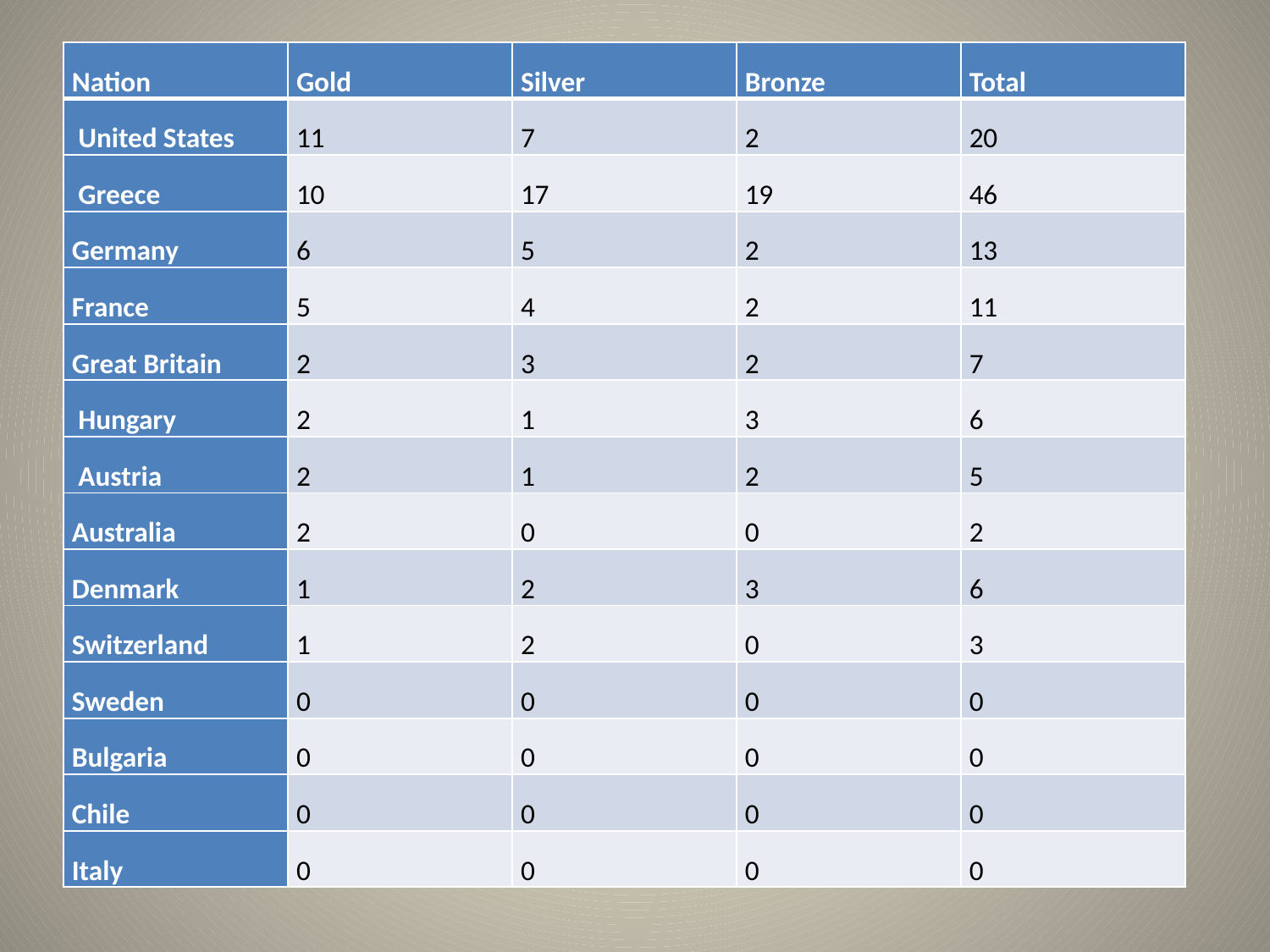

| Nation | Gold | Silver | Bronze | Total |
| --- | --- | --- | --- | --- |
| United States | 11 | 7 | 2 | 20 |
| Greece | 10 | 17 | 19 | 46 |
| Germany | 6 | 5 | 2 | 13 |
| France | 5 | 4 | 2 | 11 |
| Great Britain | 2 | 3 | 2 | 7 |
| Hungary | 2 | 1 | 3 | 6 |
| Austria | 2 | 1 | 2 | 5 |
| Australia | 2 | 0 | 0 | 2 |
| Denmark | 1 | 2 | 3 | 6 |
| Switzerland | 1 | 2 | 0 | 3 |
| Sweden | 0 | 0 | 0 | 0 |
| Bulgaria | 0 | 0 | 0 | 0 |
| Chile | 0 | 0 | 0 | 0 |
| Italy | 0 | 0 | 0 | 0 |